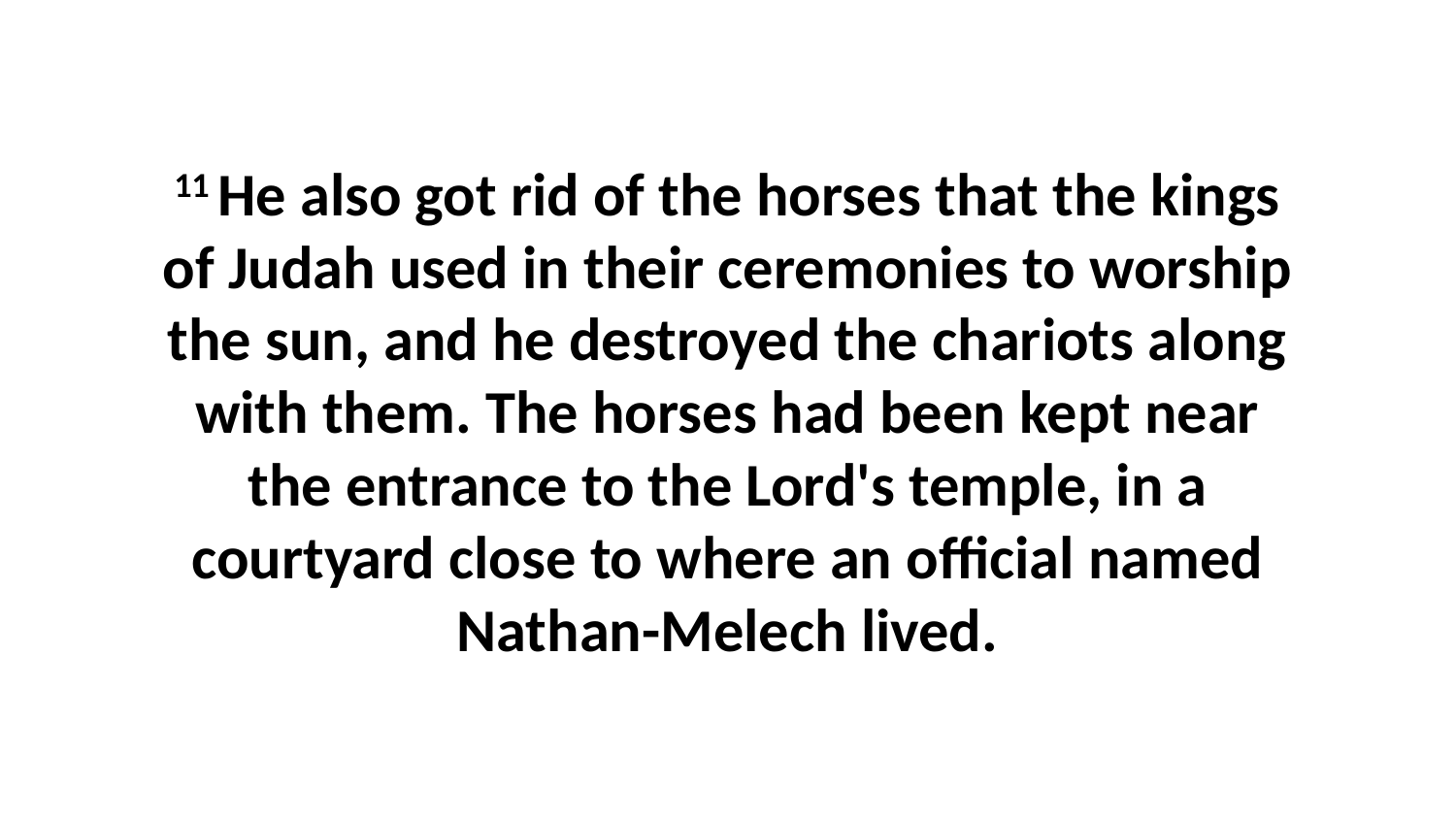

11 He also got rid of the horses that the kings of Judah used in their ceremonies to worship the sun, and he destroyed the chariots along with them. The horses had been kept near the entrance to the Lord's temple, in a courtyard close to where an official named Nathan-Melech lived.